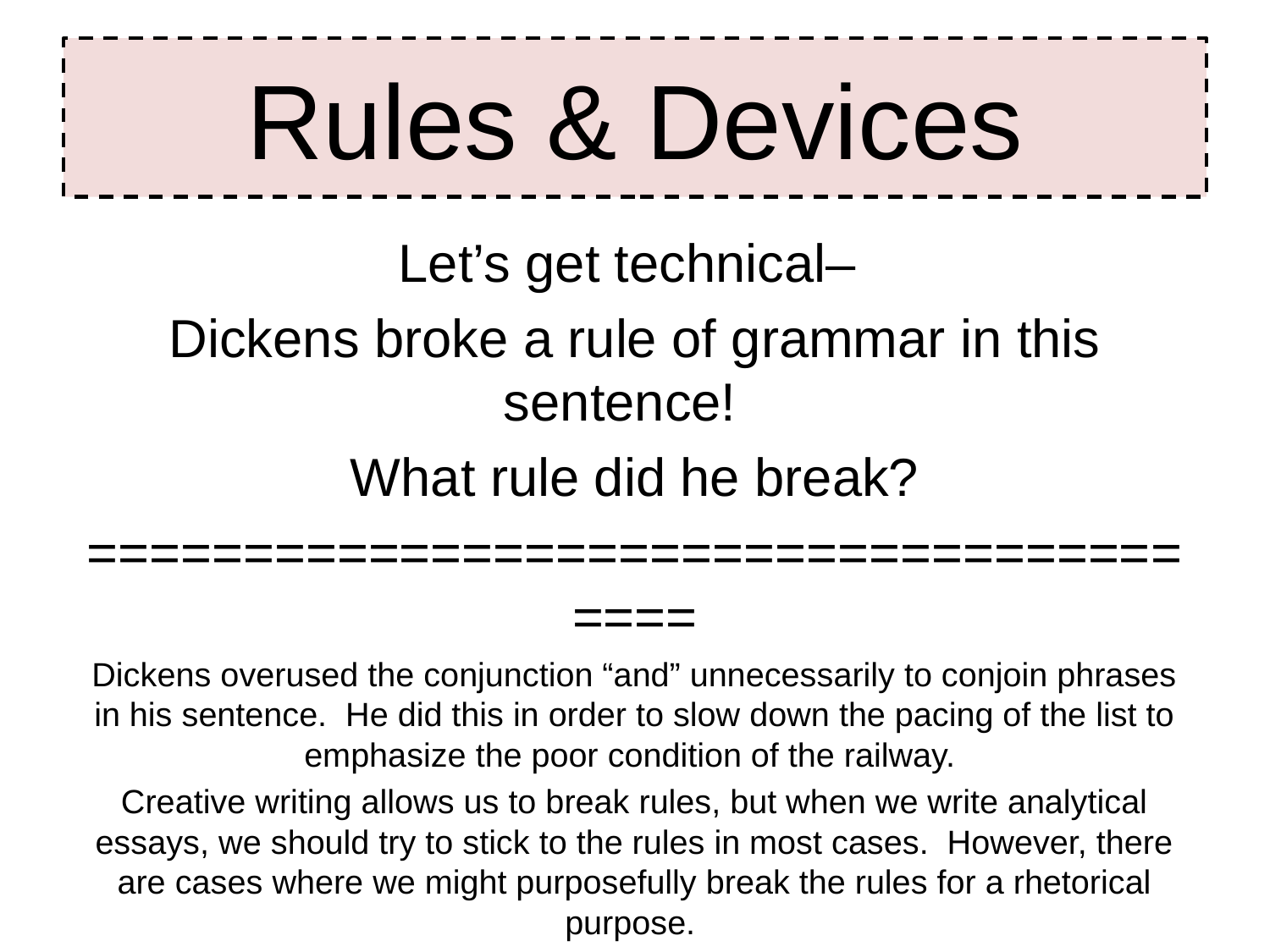

# Rules & Devices
Let’s get technical–
Dickens broke a rule of grammar in this sentence!
What rule did he break?
=======================================
Dickens overused the conjunction “and” unnecessarily to conjoin phrases in his sentence.  He did this in order to slow down the pacing of the list to emphasize the poor condition of the railway.
Creative writing allows us to break rules, but when we write analytical essays, we should try to stick to the rules in most cases.  However, there are cases where we might purposefully break the rules for a rhetorical purpose.